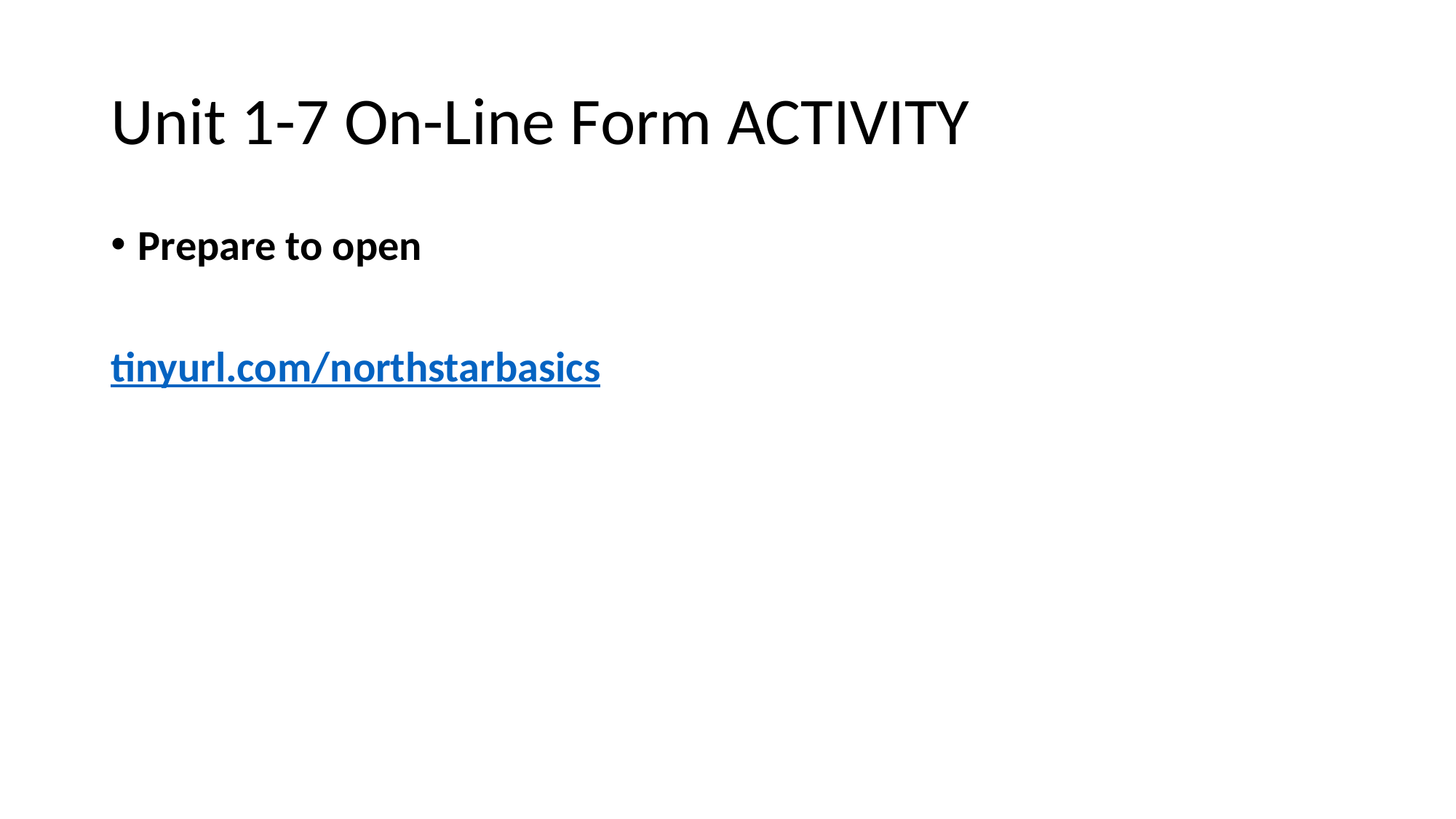

# Unit 1-7 On-Line Form ACTIVITY
Prepare to open

tinyurl.com/northstarbasics